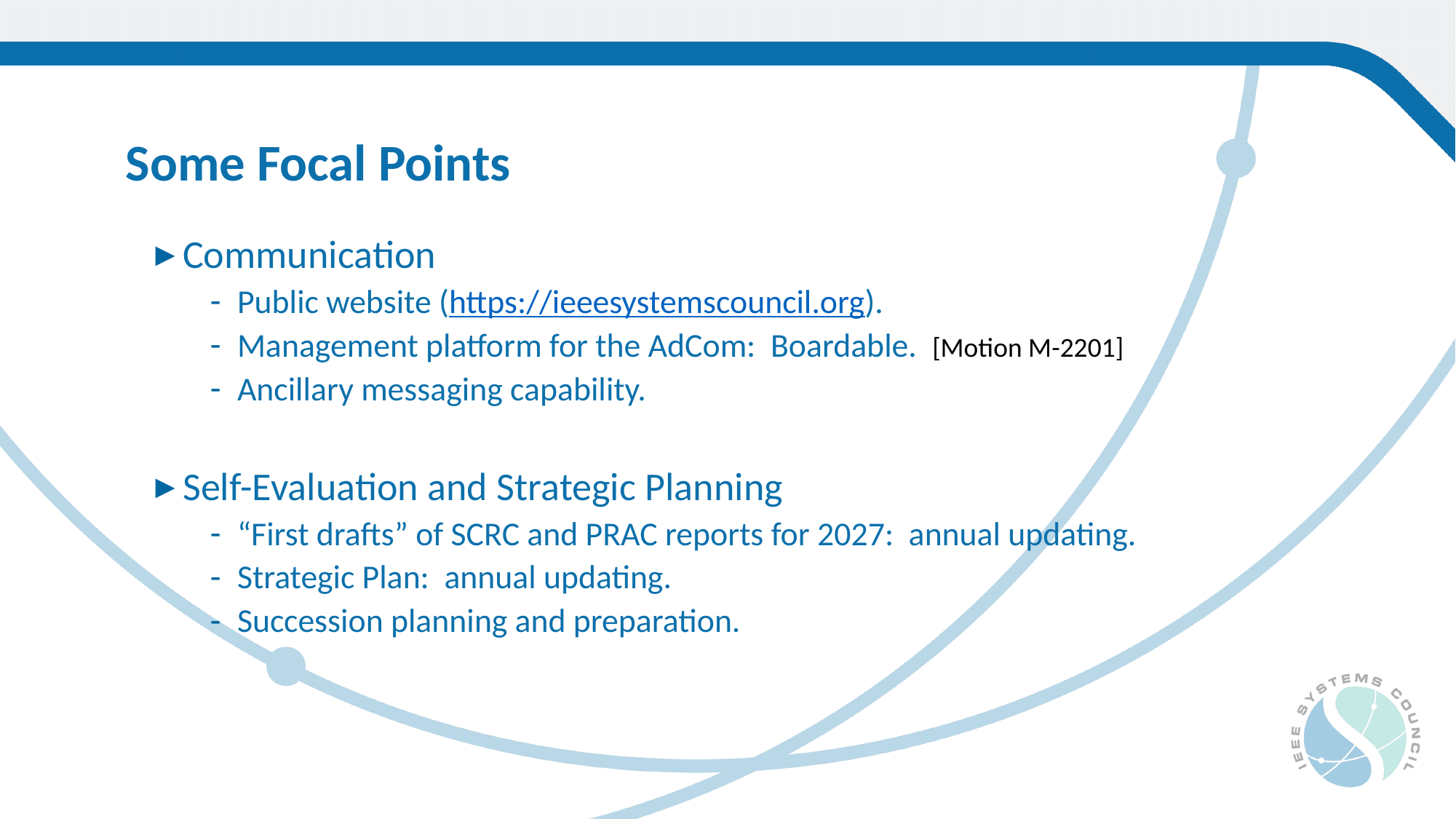

Some Focal Points
Communication
Public website (https://ieeesystemscouncil.org).
Management platform for the AdCom:  Boardable.  [Motion M-2201]
Ancillary messaging capability.

Self-Evaluation and Strategic Planning
“First drafts” of SCRC and PRAC reports for 2027:  annual updating.
Strategic Plan:  annual updating.
Succession planning and preparation.